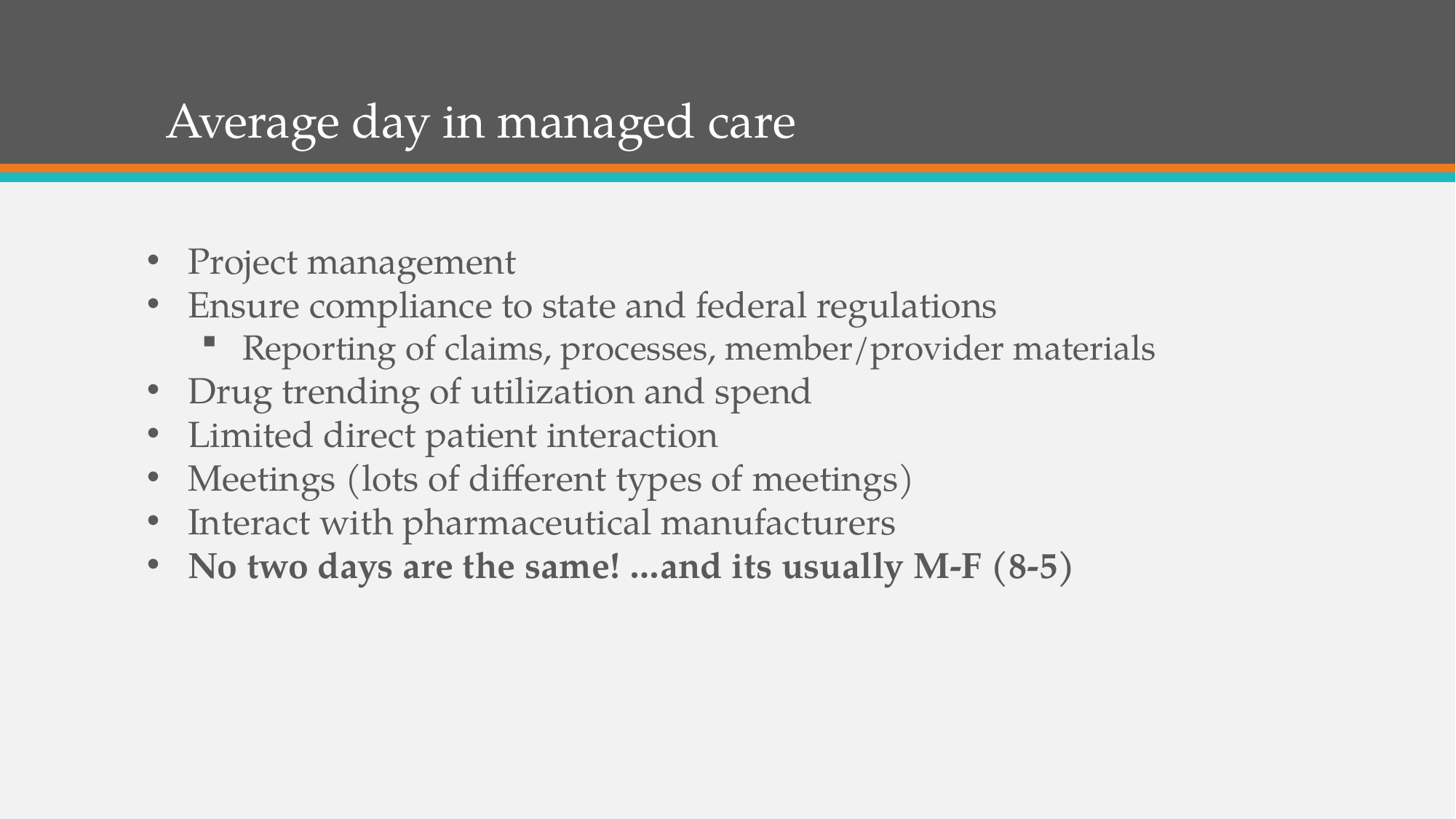

# Average day in managed care
Project management
Ensure compliance to state and federal regulations
Reporting of claims, processes, member/provider materials
Drug trending of utilization and spend
Limited direct patient interaction
Meetings (lots of different types of meetings)
Interact with pharmaceutical manufacturers
No two days are the same! …and its usually M-F (8-5)